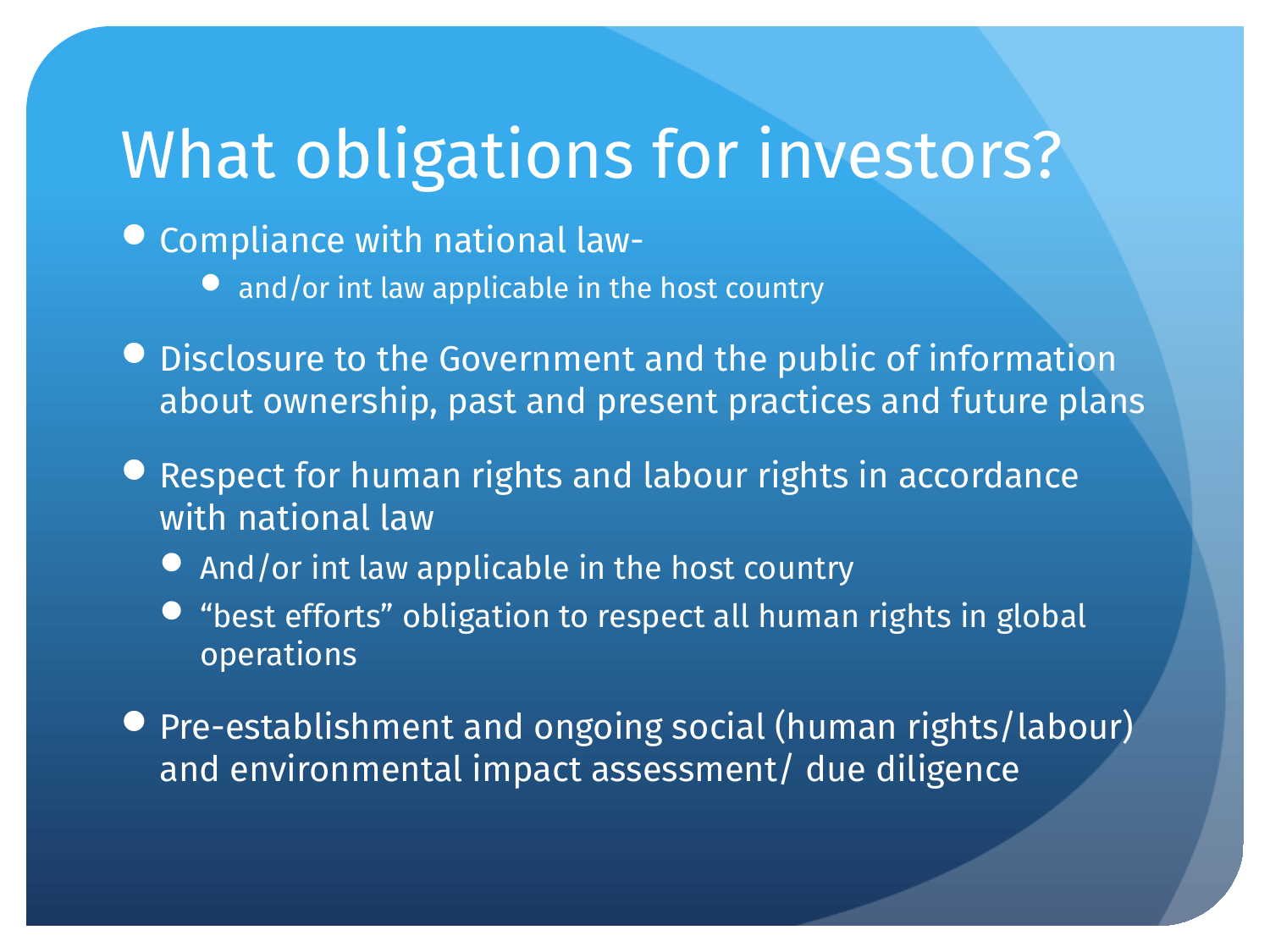

# What obligations for investors?
Compliance with national law-
and/or int law applicable in the host country
Disclosure to the Government and the public of information about ownership, past and present practices and future plans
Respect for human rights and labour rights in accordance with national law
And/or int law applicable in the host country
“best efforts” obligation to respect all human rights in global operations
Pre-establishment and ongoing social (human rights/labour) and environmental impact assessment/ due diligence